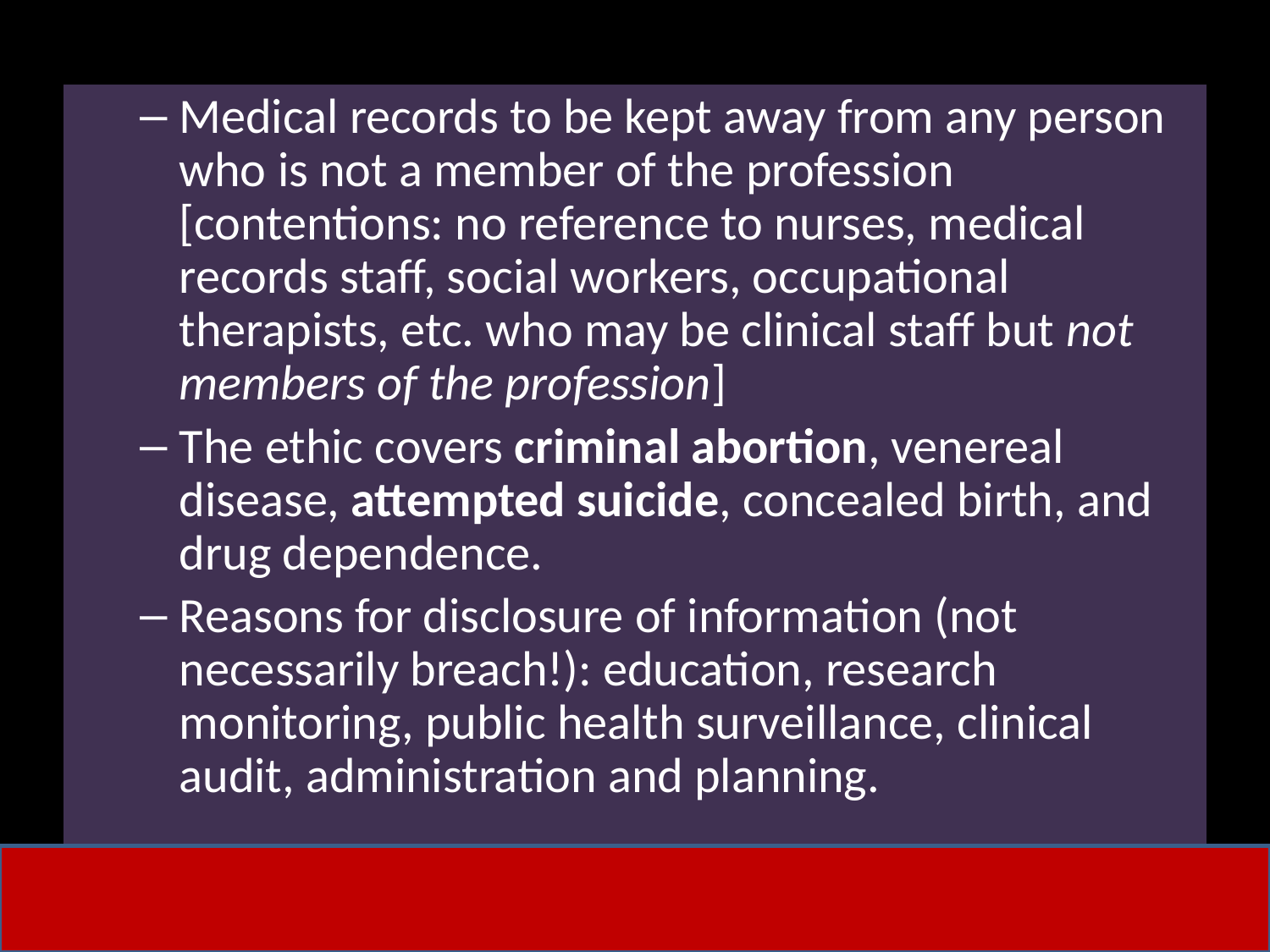

Medical records to be kept away from any person who is not a member of the profession [contentions: no reference to nurses, medical records staff, social workers, occupational therapists, etc. who may be clinical staff but not members of the profession]
The ethic covers criminal abortion, venereal disease, attempted suicide, concealed birth, and drug dependence.
Reasons for disclosure of information (not necessarily breach!): education, research monitoring, public health surveillance, clinical audit, administration and planning.

35